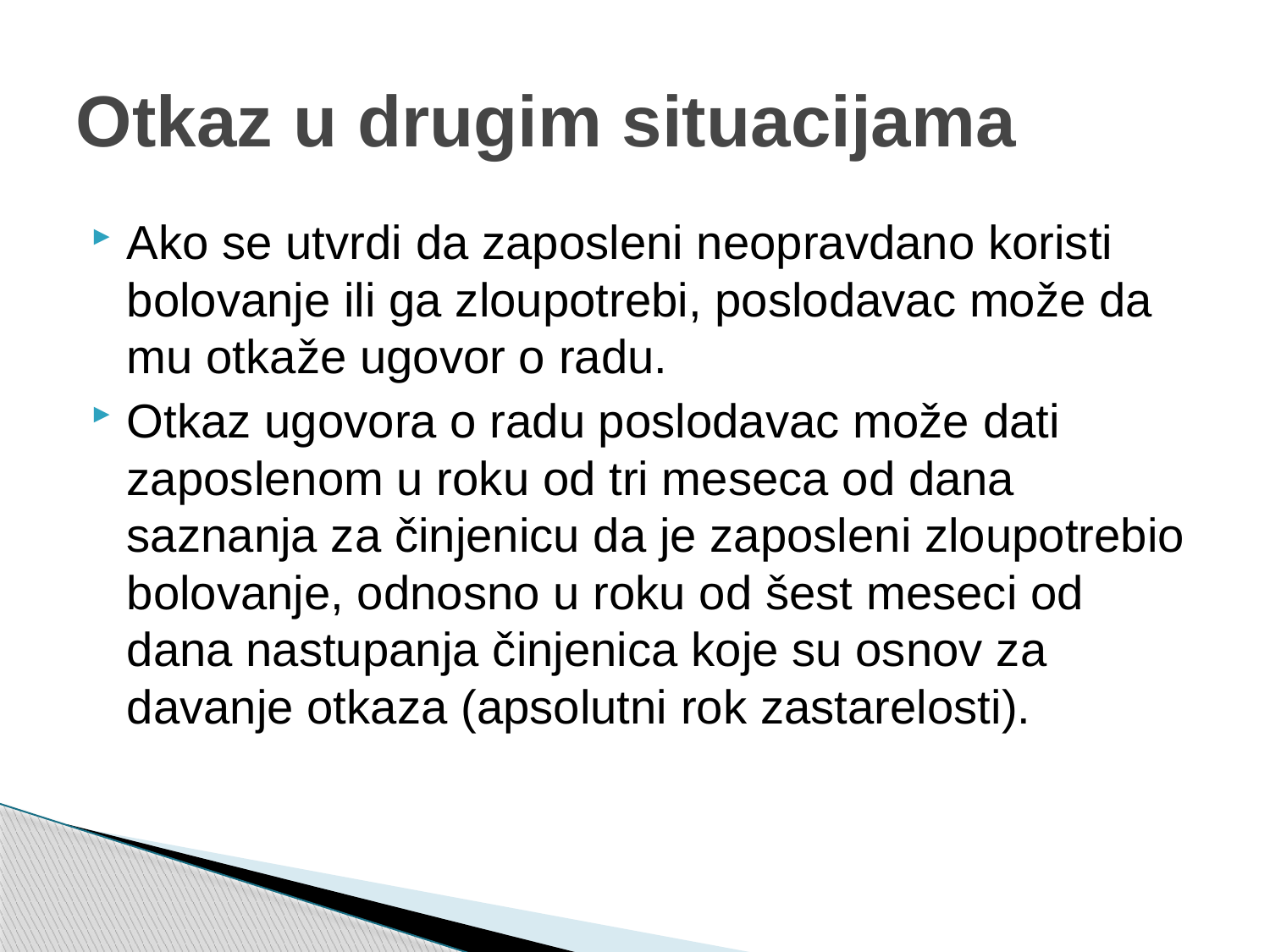

# Otkaz u drugim situacijama
Ako se utvrdi da zaposleni neopravdano koristi bolovanje ili ga zloupotrebi, poslodavac može da mu otkaže ugovor o radu.
Otkaz ugovora o radu poslodavac može dati zaposlenom u roku od tri meseca od dana saznanja za činjenicu da je zaposleni zloupotrebio bolovanje, odnosno u roku od šest meseci od dana nastupanja činjenica koje su osnov za davanje otkaza (apsolutni rok zastarelosti).